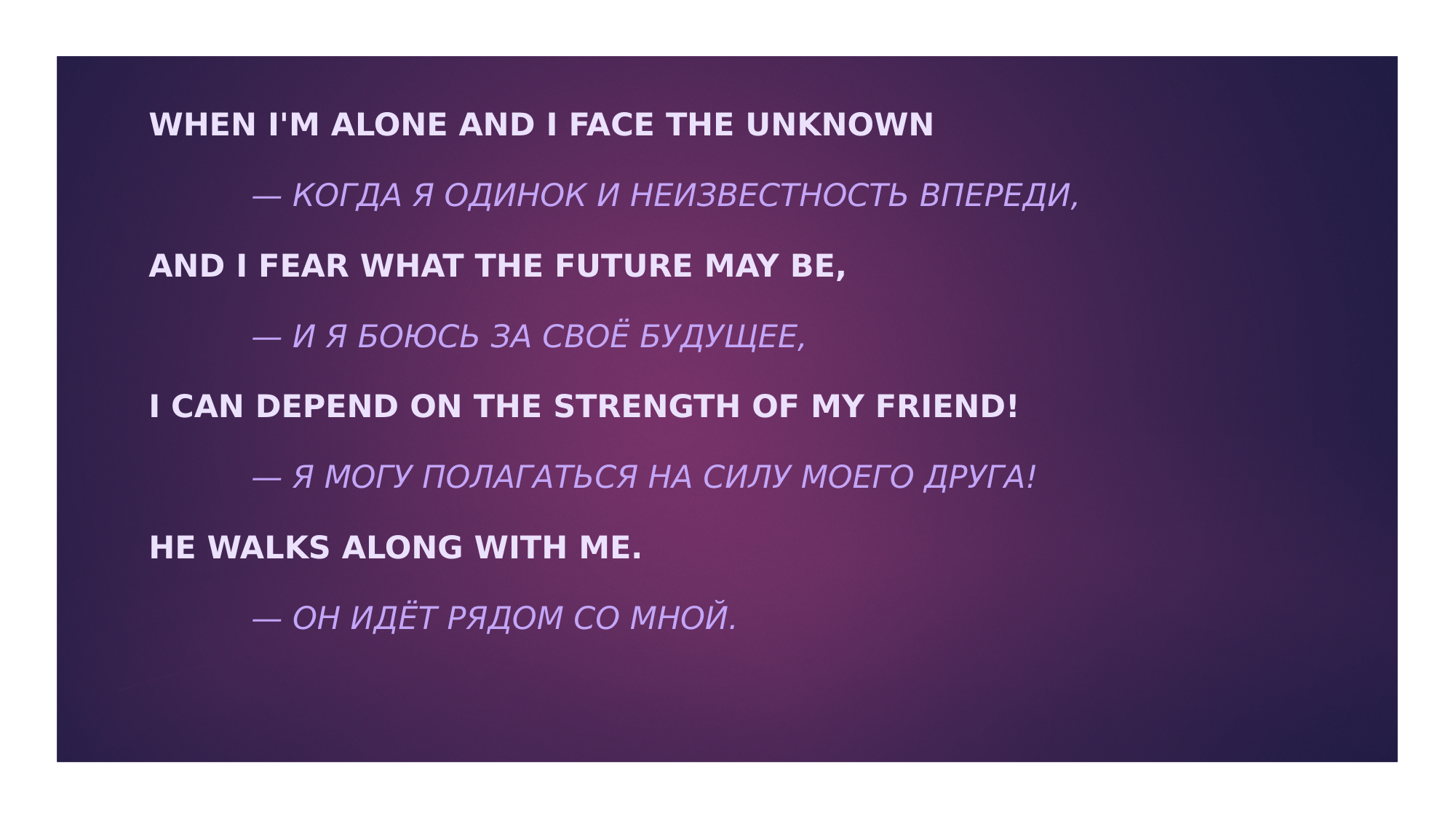

When I'm alone and I face the unknown
		— Когда я одинок и неизвестность впереди,
And I fear what the future may be,
		— И я боюсь за своё будущее,
I can depend on the strength of my Friend!
		— Я могу полагаться на силу моего Друга!
He walks along with me.
		— Он идёт рядом со мной.